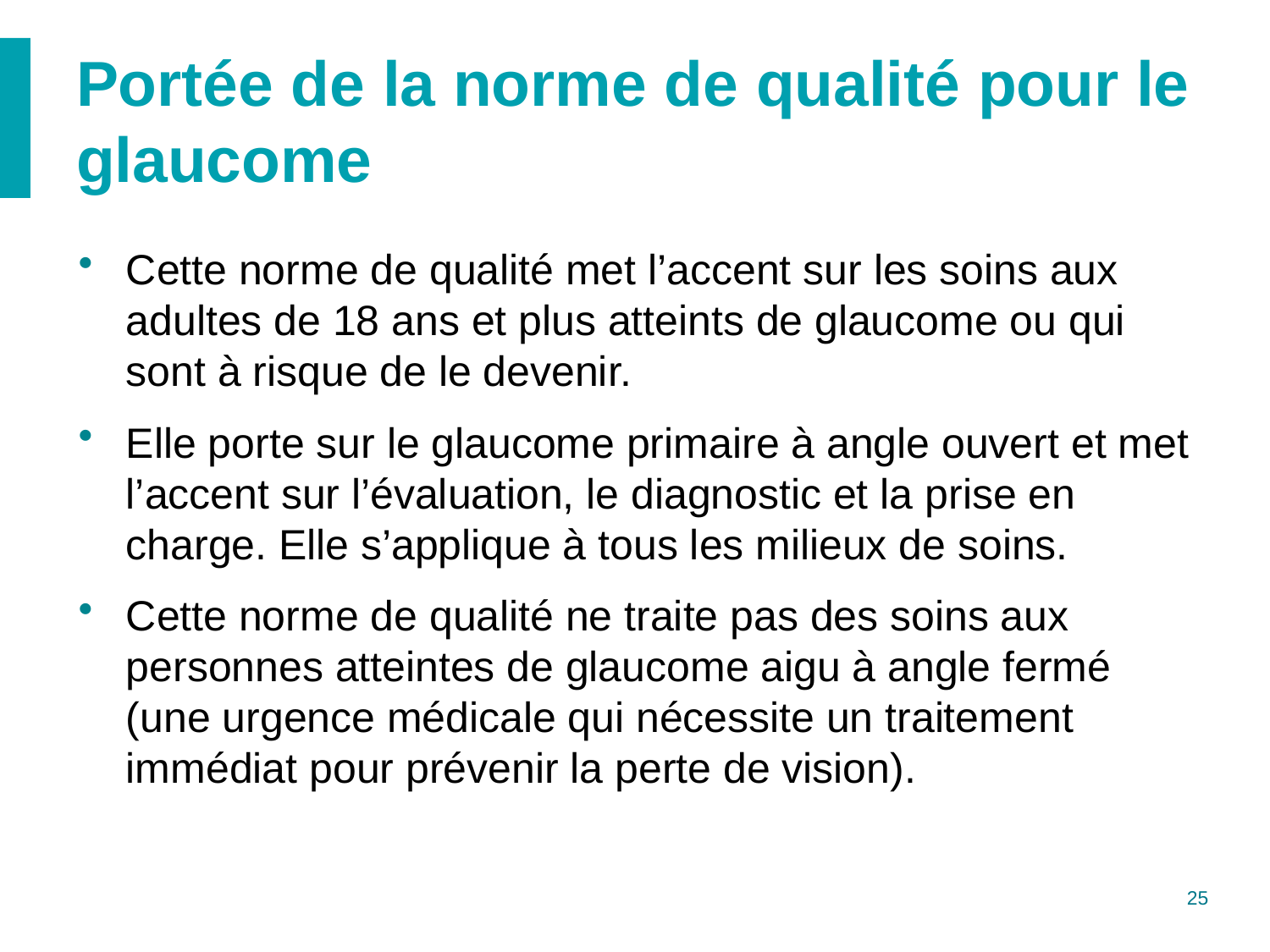

# Portée de la norme de qualité pour le glaucome
Cette norme de qualité met l’accent sur les soins aux adultes de 18 ans et plus atteints de glaucome ou qui sont à risque de le devenir.
Elle porte sur le glaucome primaire à angle ouvert et met l’accent sur l’évaluation, le diagnostic et la prise en charge. Elle s’applique à tous les milieux de soins.
Cette norme de qualité ne traite pas des soins aux personnes atteintes de glaucome aigu à angle fermé (une urgence médicale qui nécessite un traitement immédiat pour prévenir la perte de vision).